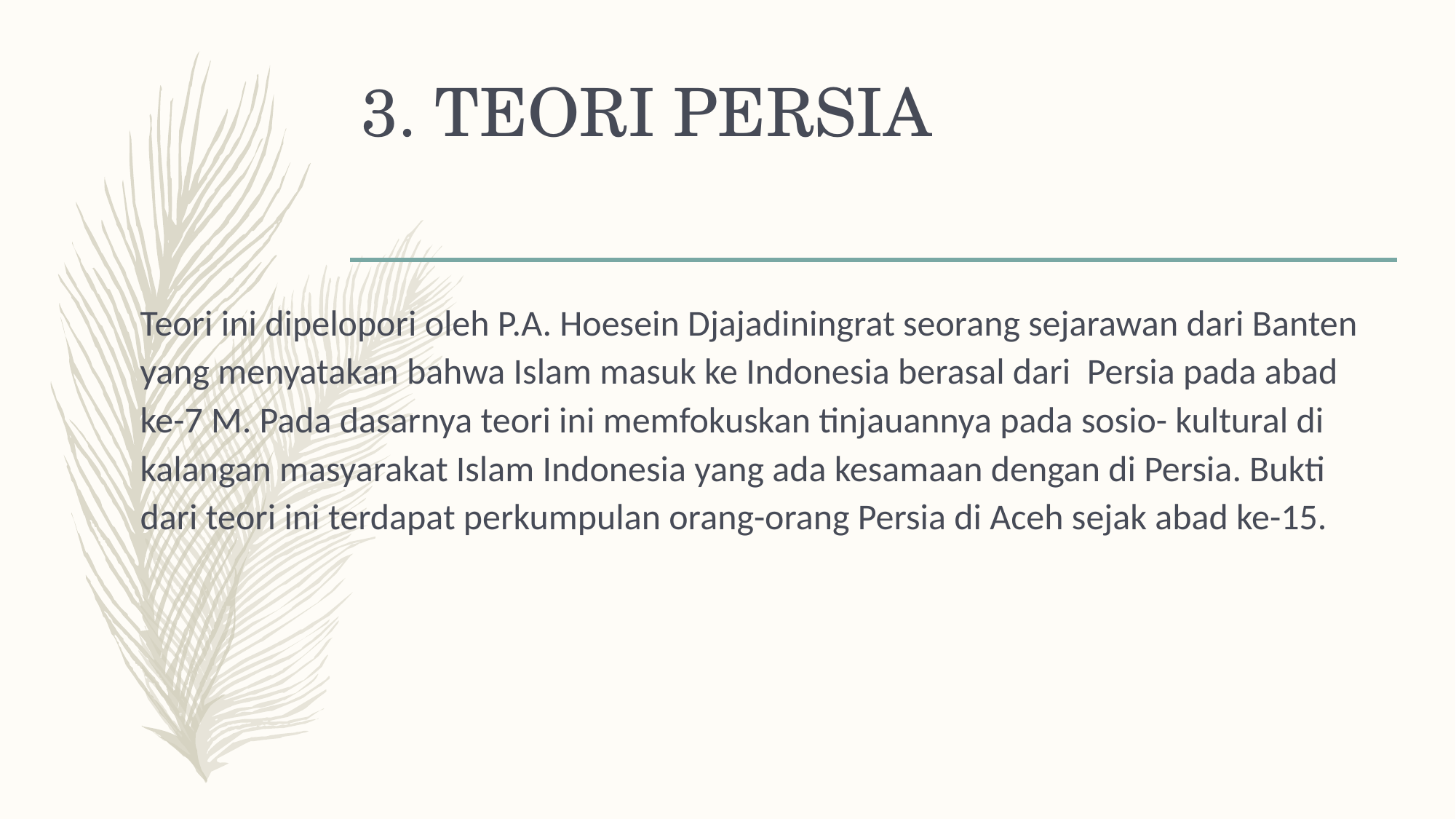

# 3. TEORI PERSIA
Teori ini dipelopori oleh P.A. Hoesein Djajadiningrat seorang sejarawan dari Banten yang menyatakan bahwa Islam masuk ke Indonesia berasal dari  Persia pada abad ke-7 M. Pada dasarnya teori ini memfokuskan tinjauannya pada sosio- kultural di kalangan masyarakat Islam Indonesia yang ada kesamaan dengan di Persia. Bukti dari teori ini terdapat perkumpulan orang-orang Persia di Aceh sejak abad ke-15.